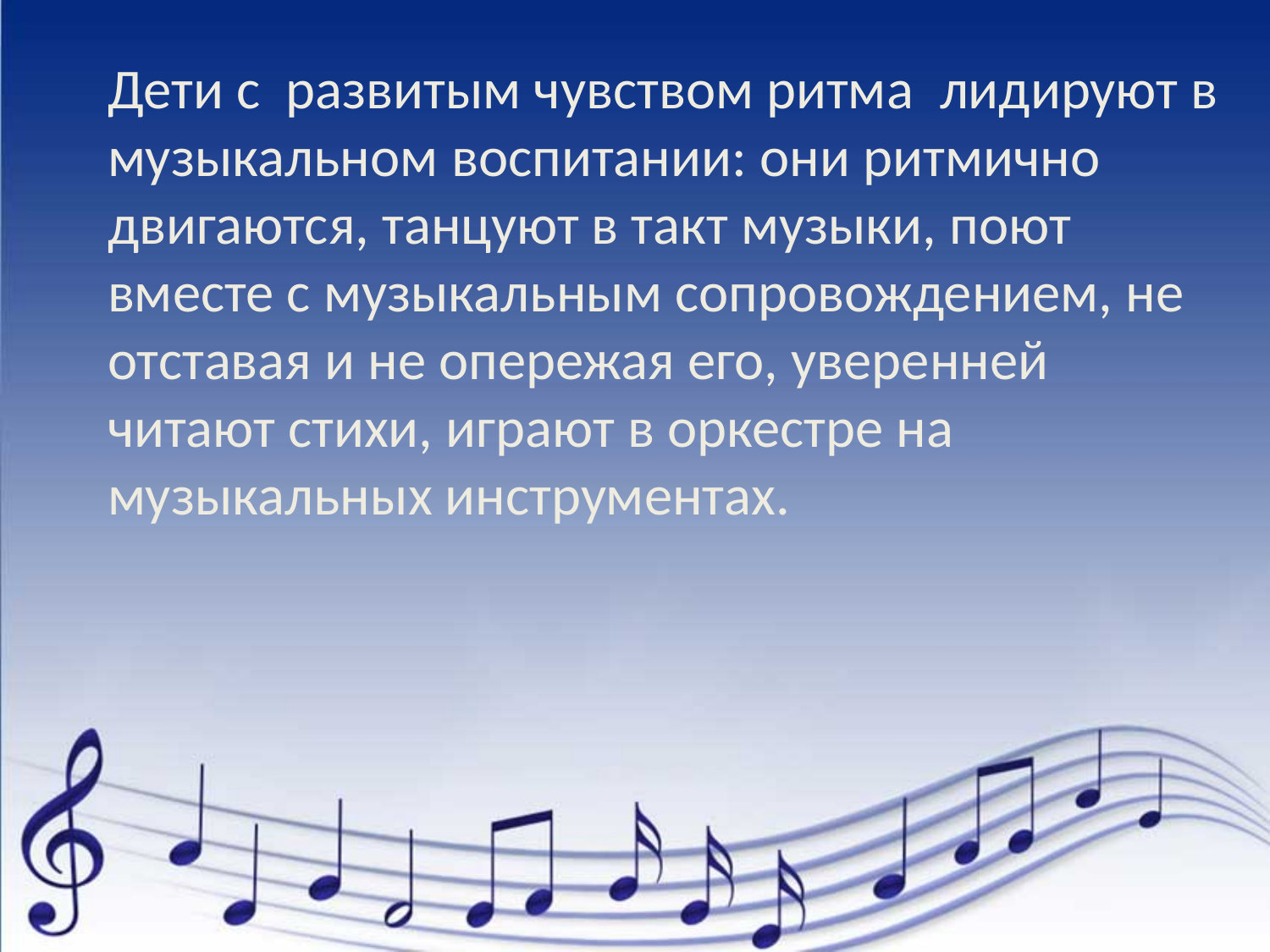

Дети с  развитым чувством ритма  лидируют в музыкальном воспитании: они ритмично двигаются, танцуют в такт музыки, поют вместе с музыкальным сопровождением, не отставая и не опережая его, уверенней читают стихи, играют в оркестре на музыкальных инструментах.